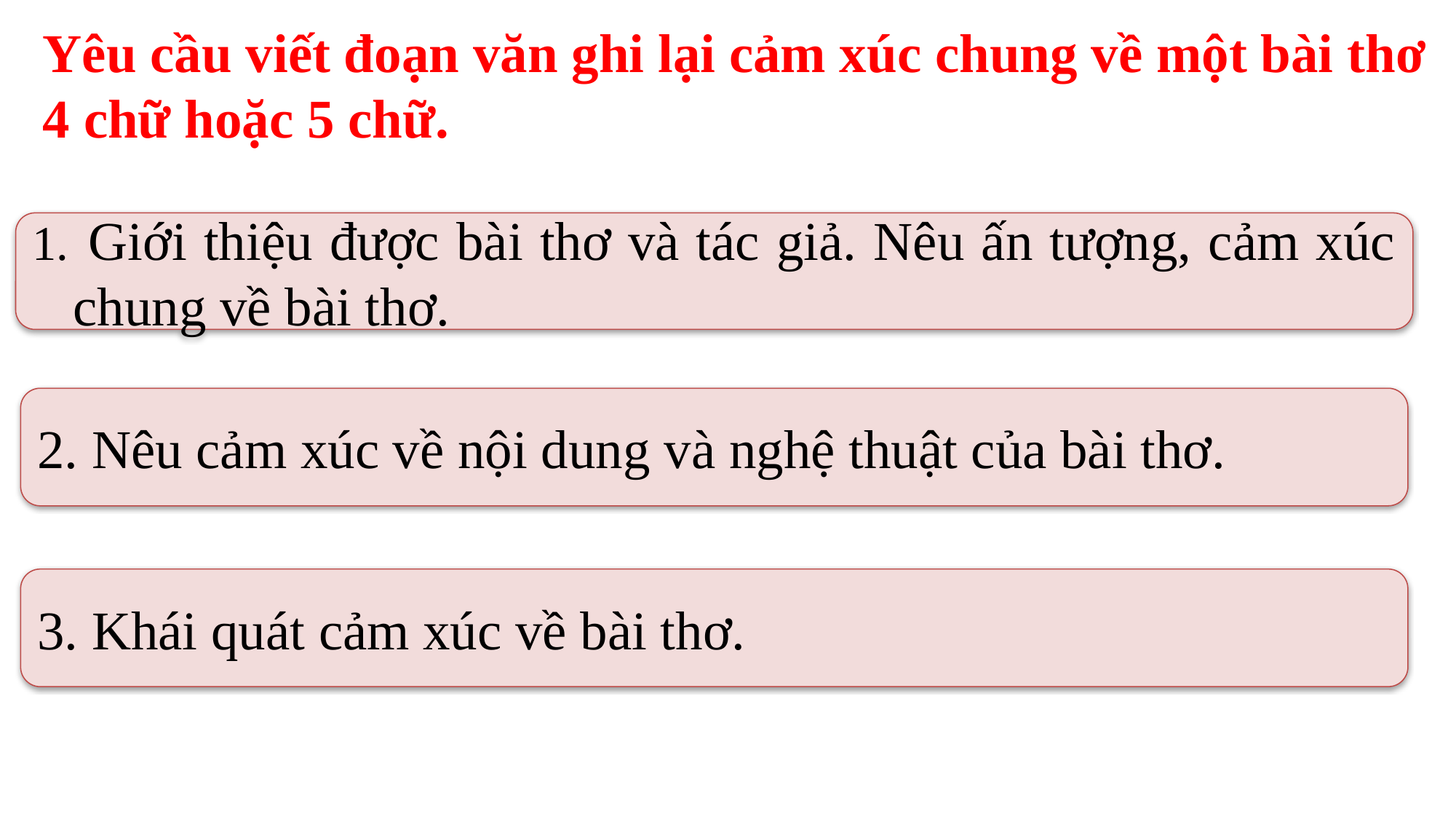

Yêu cầu viết đoạn văn ghi lại cảm xúc chung về một bài thơ 4 chữ hoặc 5 chữ.
 Giới thiệu được bài thơ và tác giả. Nêu ấn tượng, cảm xúc chung về bài thơ.
2. Nêu cảm xúc về nội dung và nghệ thuật của bài thơ.
3. Khái quát cảm xúc về bài thơ.